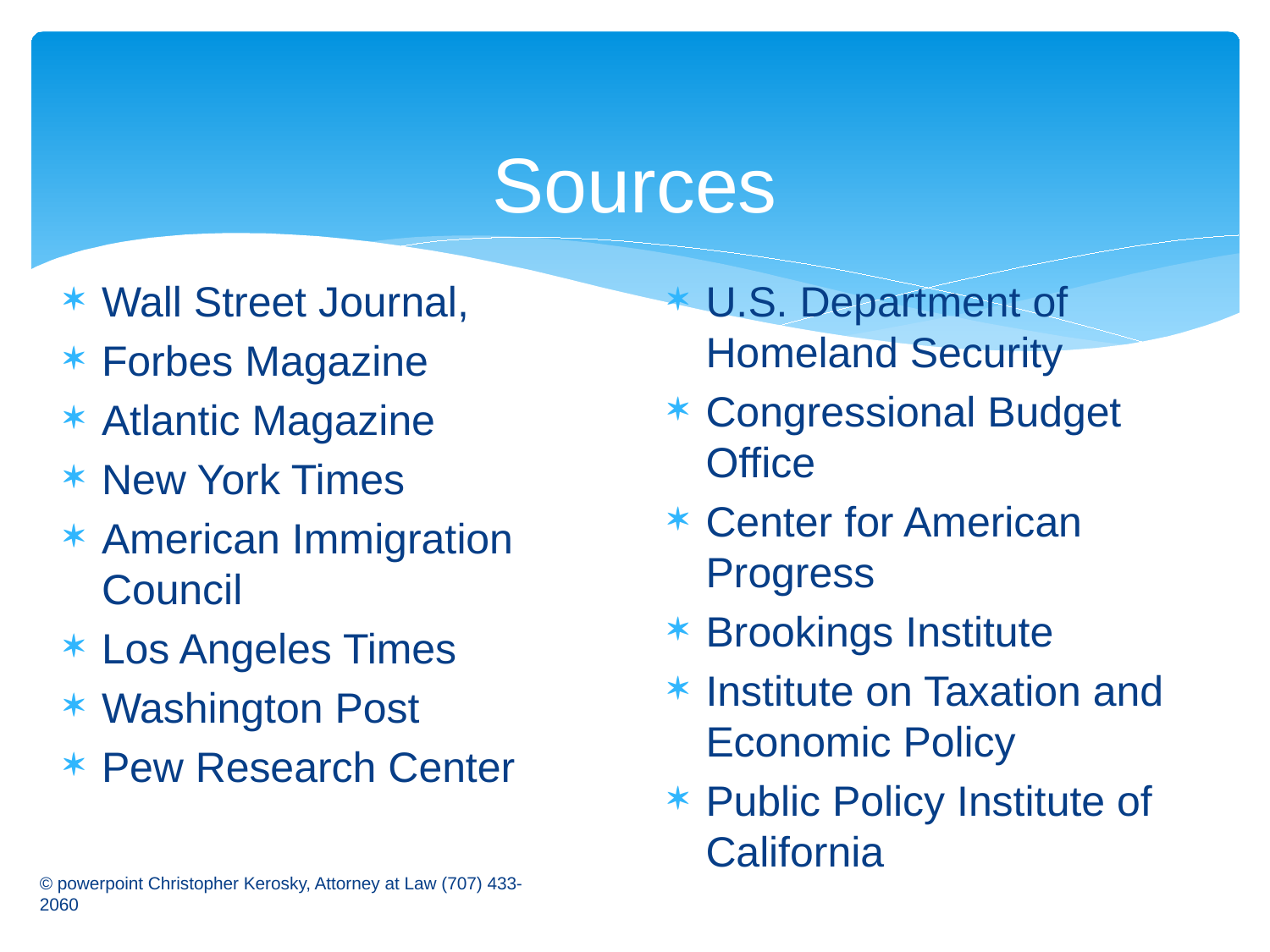

# Sources
Wall Street Journal,
Forbes Magazine
Atlantic Magazine
New York Times
American Immigration Council
Los Angeles Times
Washington Post
Pew Research Center

U.S. Department of Homeland Security
Congressional Budget Office
Center for American Progress
Brookings Institute
Institute on Taxation and Economic Policy
Public Policy Institute of California
© powerpoint Christopher Kerosky, Attorney at Law (707) 433-2060